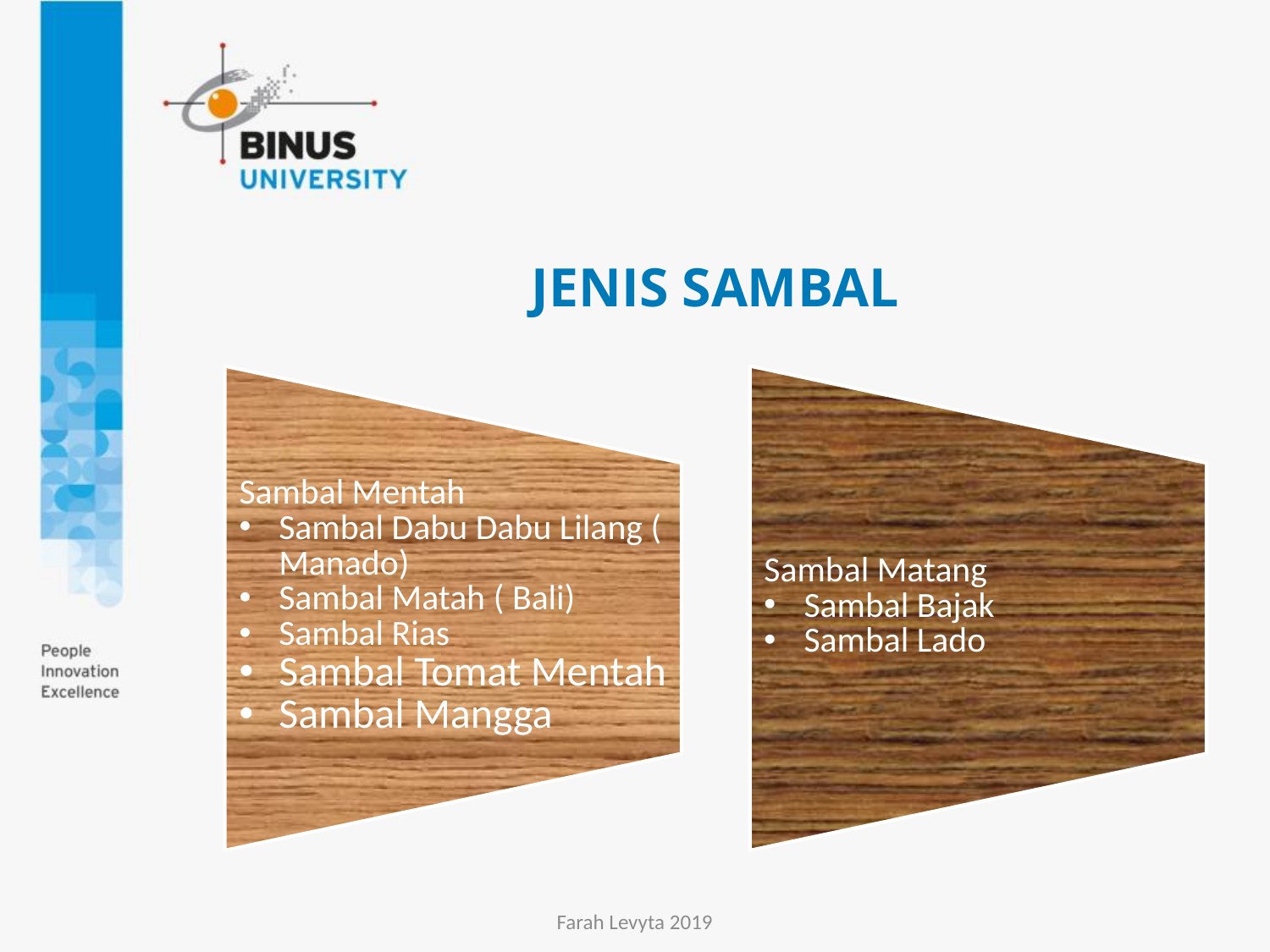

# JENIS SAMBAL
Sambal Mentah
Sambal Dabu Dabu Lilang ( Manado)
Sambal Tomat Mentah
Sambal Matang
Sambal Bajak
Sambal Matah ( Bali)
Sambal Rias
Sambal Lado
Sambal Mangga
Farah Levyta 2019